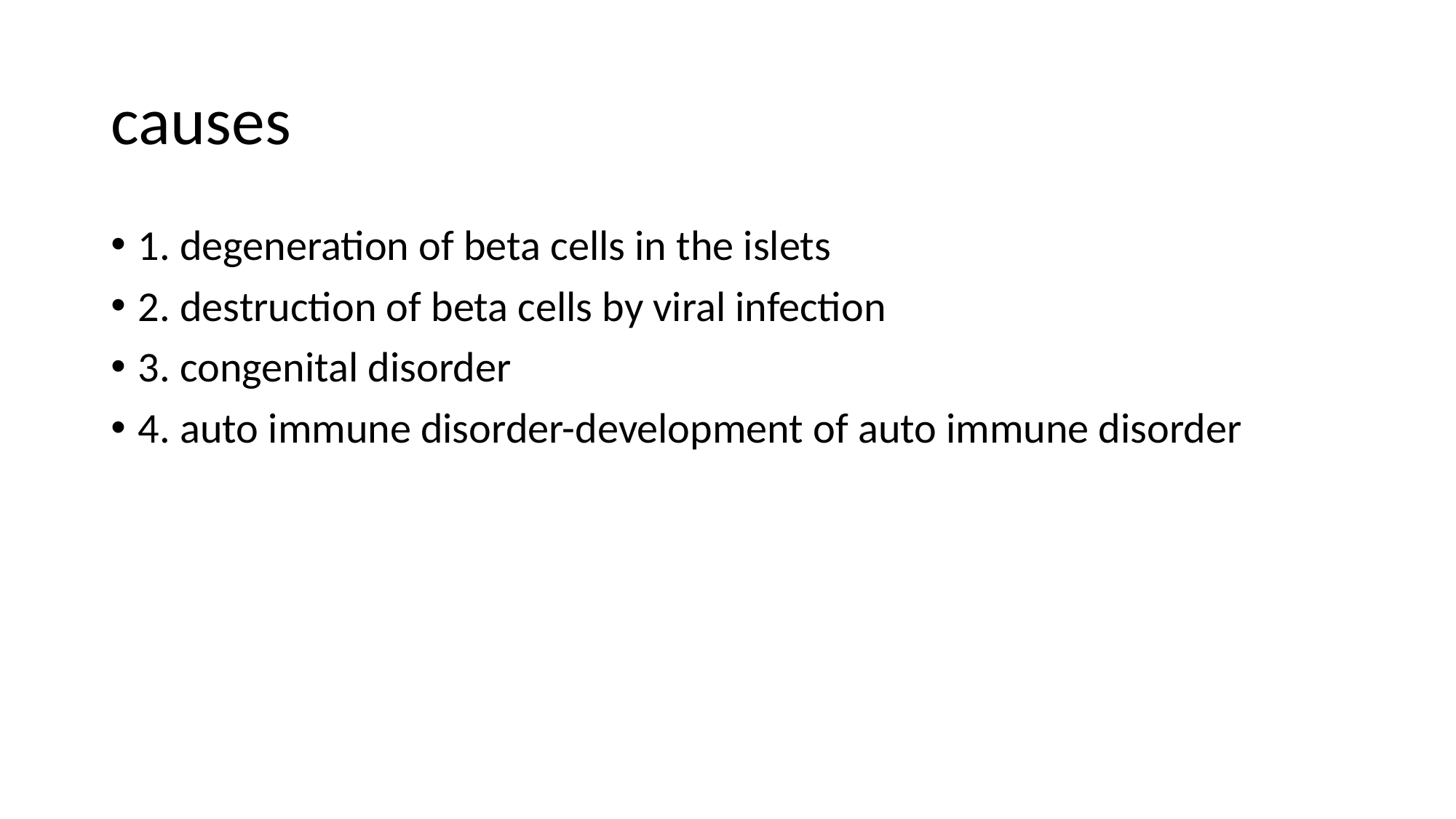

# causes
1. degeneration of beta cells in the islets
2. destruction of beta cells by viral infection
3. congenital disorder
4. auto immune disorder-development of auto immune disorder